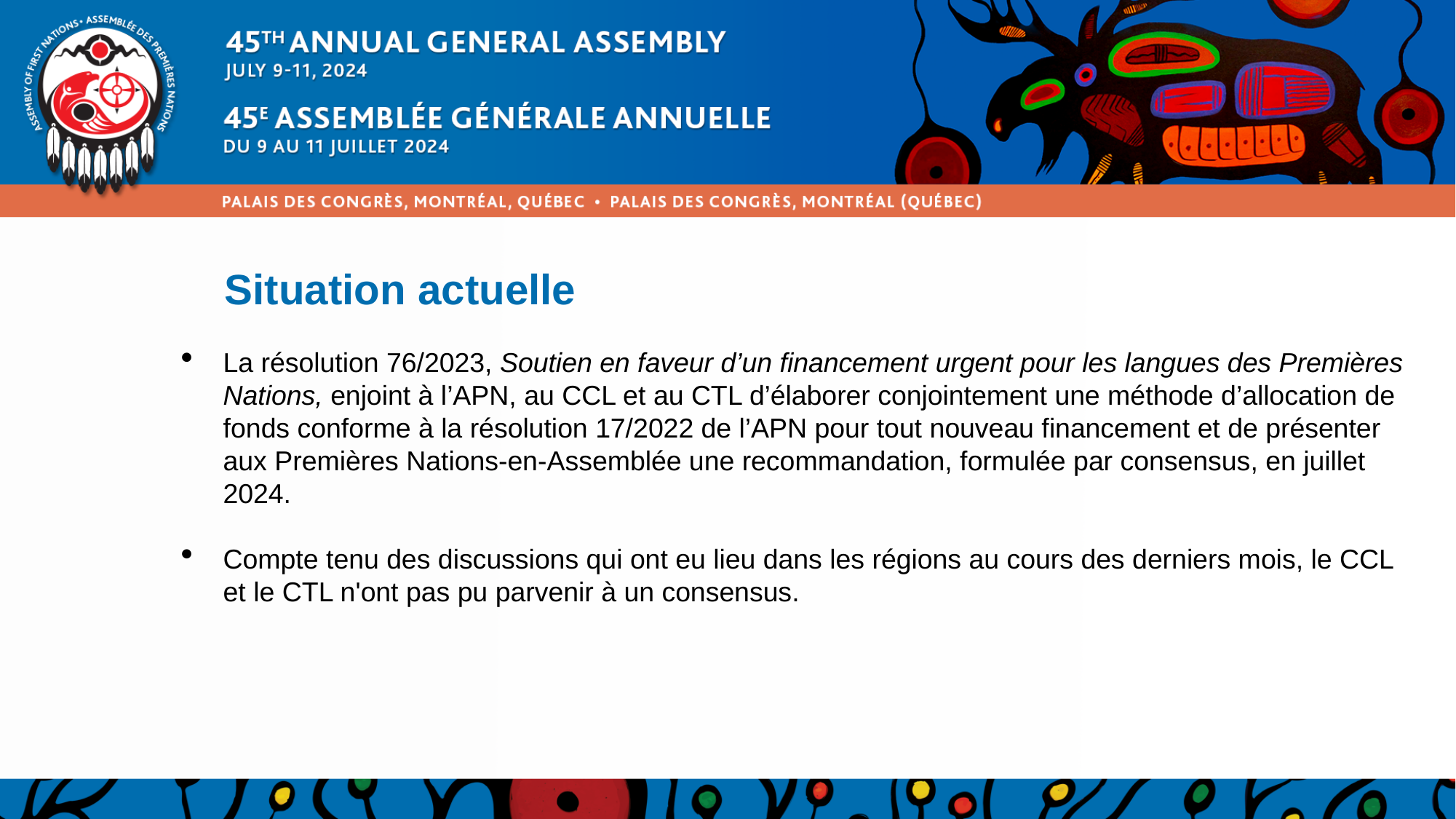

# Situation actuelle
La résolution 76/2023, Soutien en faveur d’un financement urgent pour les langues des Premières Nations, enjoint à l’APN, au CCL et au CTL d’élaborer conjointement une méthode d’allocation de fonds conforme à la résolution 17/2022 de l’APN pour tout nouveau financement et de présenter aux Premières Nations-en-Assemblée une recommandation, formulée par consensus, en juillet 2024.
Compte tenu des discussions qui ont eu lieu dans les régions au cours des derniers mois, le CCL et le CTL n'ont pas pu parvenir à un consensus.